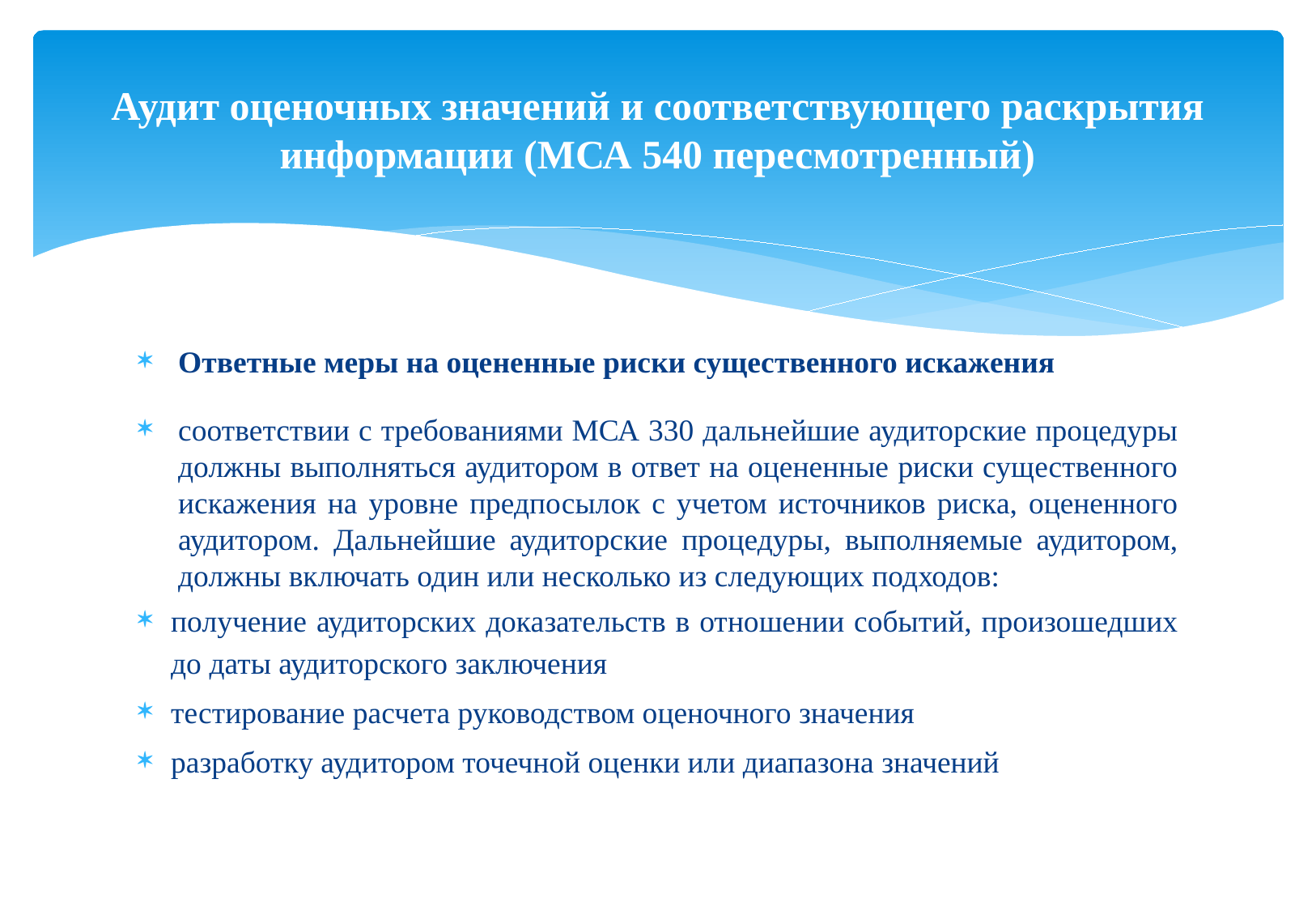

# Аудит оценочных значений и соответствующего раскрытия информации (МСА 540 пересмотренный)
Ответные меры на оцененные риски существенного искажения

соответствии с требованиями МСА 330 дальнейшие аудиторские процедуры должны выполняться аудитором в ответ на оцененные риски существенного искажения на уровне предпосылок с учетом источников риска, оцененного аудитором. Дальнейшие аудиторские процедуры, выполняемые аудитором, должны включать один или несколько из следующих подходов:
получение аудиторских доказательств в отношении событий, произошедших до даты аудиторского заключения
тестирование расчета руководством оценочного значения
разработку аудитором точечной оценки или диапазона значений